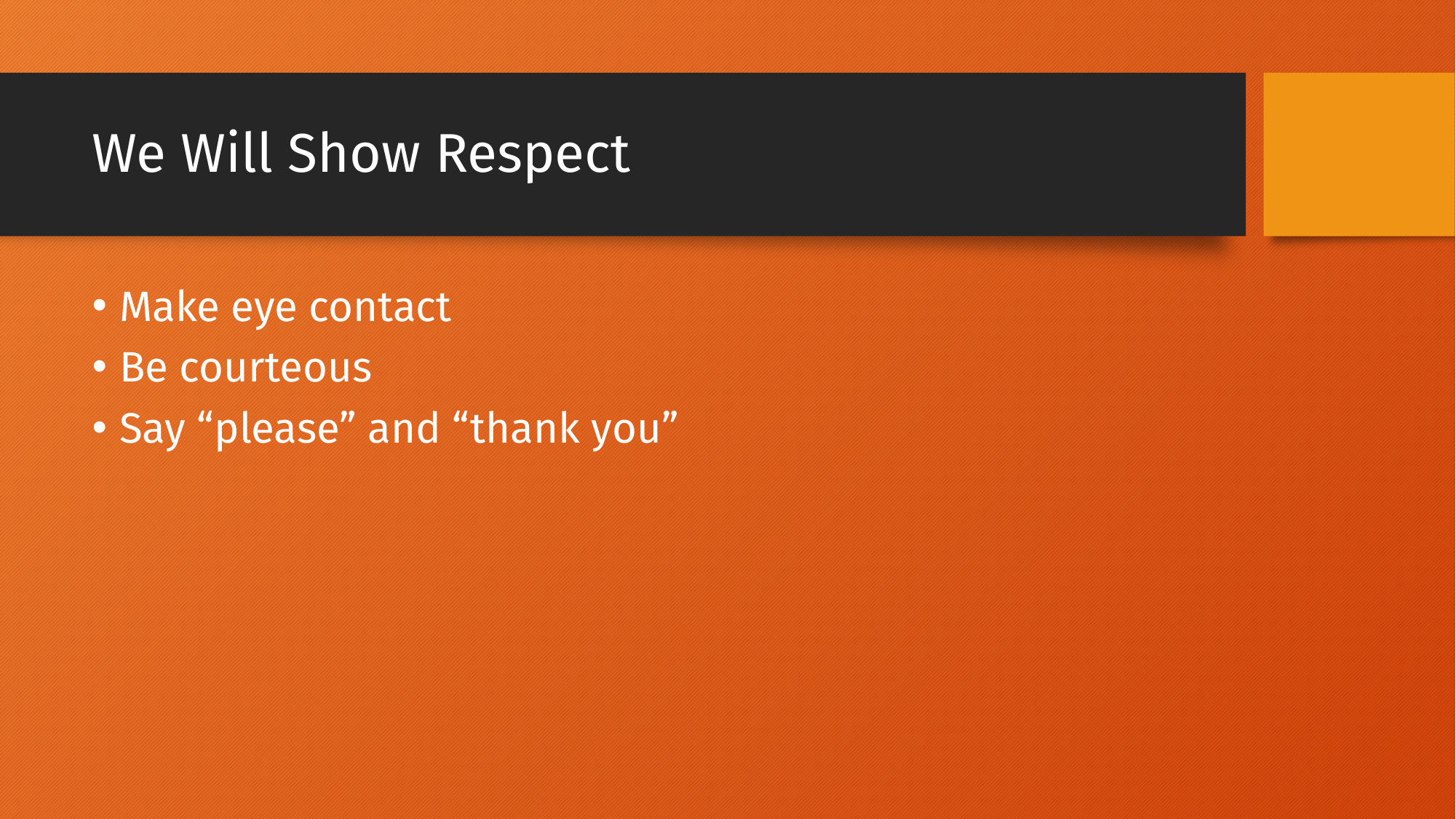

# We Will Show Respect
Make eye contact
Be courteous
Say “please” and “thank you”